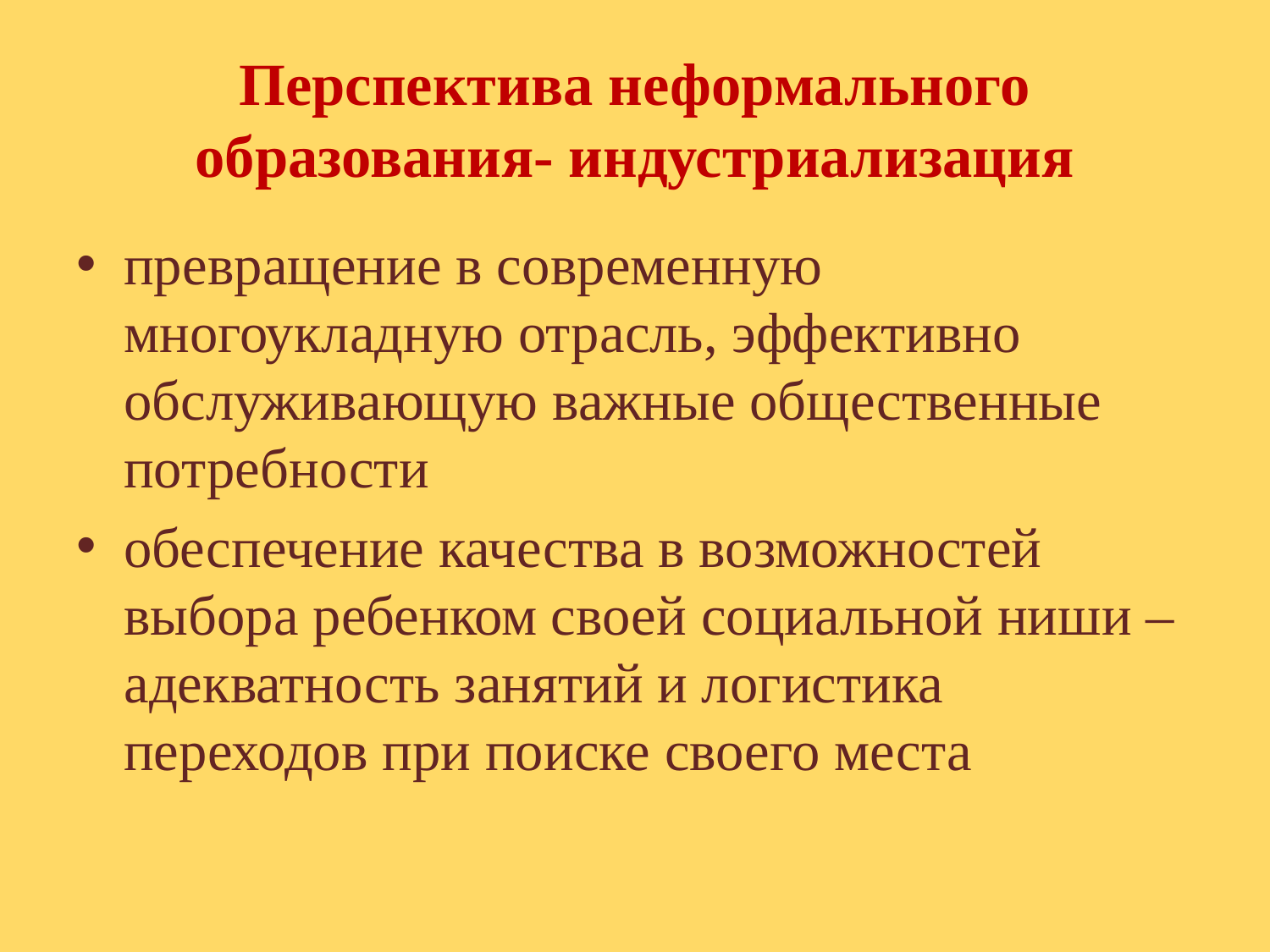

# Перспектива неформального образования- индустриализация
превращение в современную многоукладную отрасль, эффективно обслуживающую важные общественные потребности
обеспечение качества в возможностей выбора ребенком своей социальной ниши – адекватность занятий и логистика переходов при поиске своего места